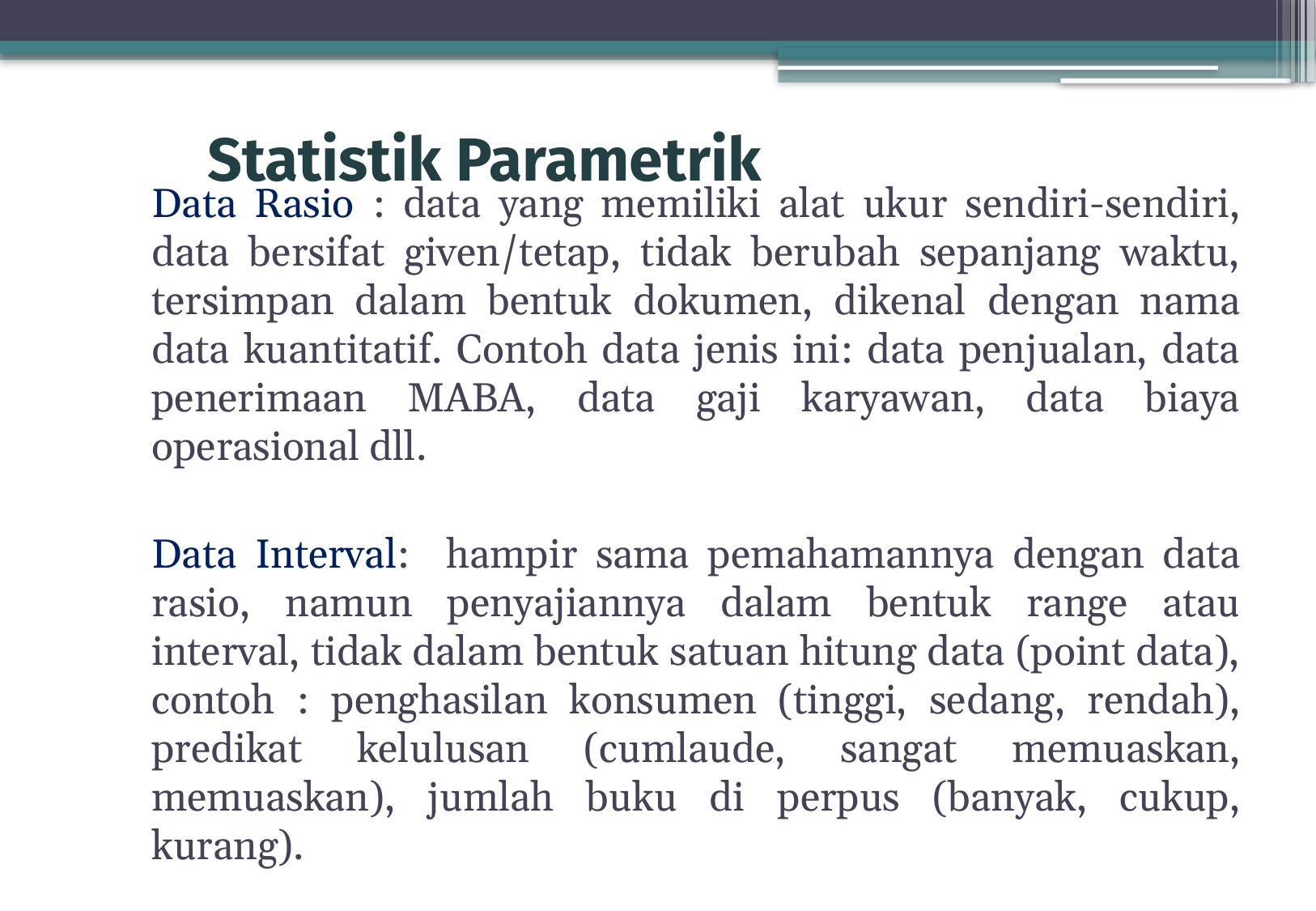

# Statistik Parametrik
Data Rasio : data yang memiliki alat ukur sendiri-sendiri, data bersifat given/tetap, tidak berubah sepanjang waktu, tersimpan dalam bentuk dokumen, dikenal dengan nama data kuantitatif. Contoh data jenis ini: data penjualan, data penerimaan MABA, data gaji karyawan, data biaya operasional dll.

Data Interval:  hampir sama pemahamannya dengan data rasio, namun penyajiannya dalam bentuk range atau interval, tidak dalam bentuk satuan hitung data (point data), contoh : penghasilan konsumen (tinggi, sedang, rendah), predikat kelulusan (cumlaude, sangat memuaskan, memuaskan), jumlah buku di perpus (banyak, cukup, kurang).